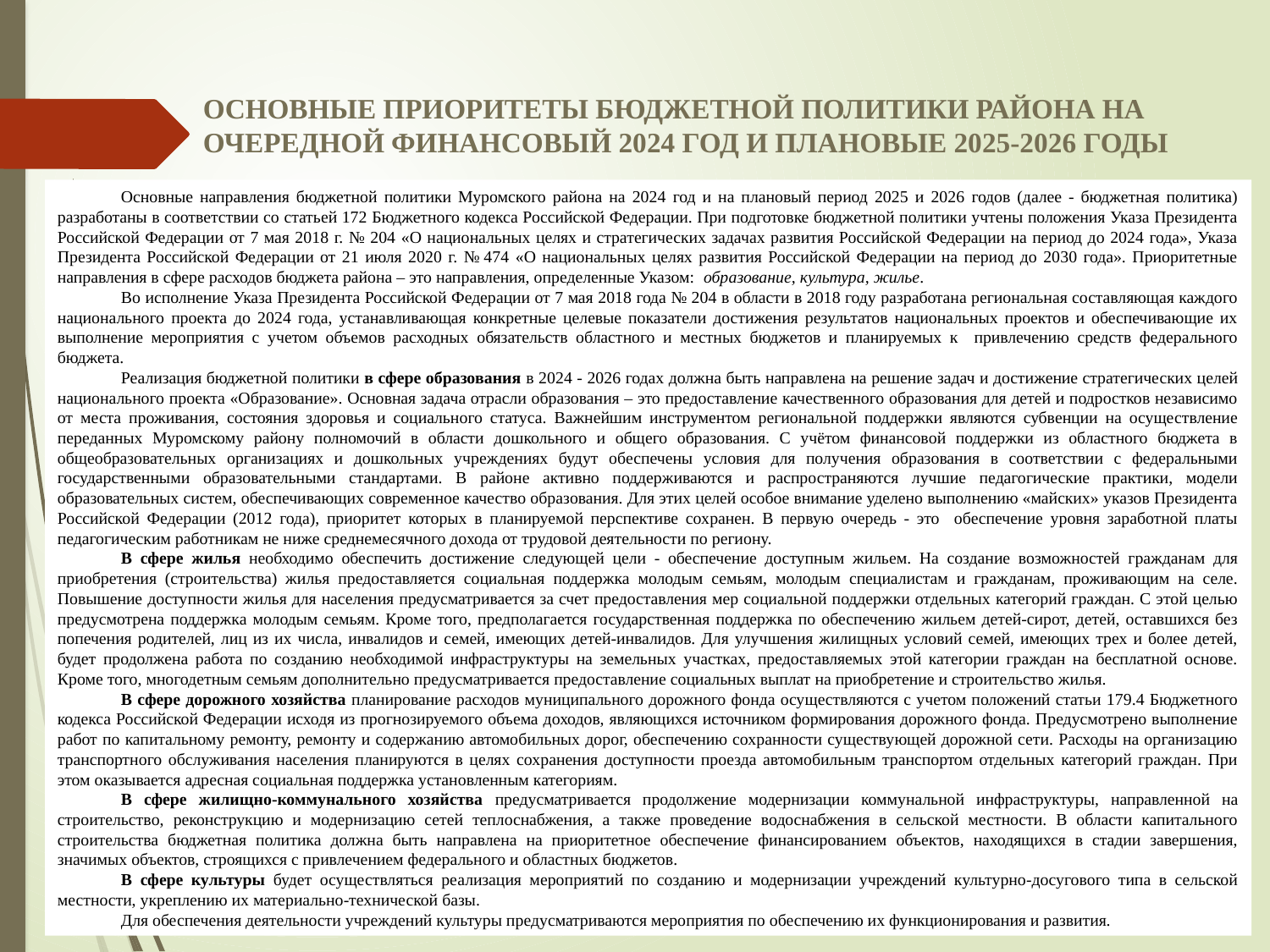

ОСНОВНЫЕ ПРИОРИТЕТЫ БЮДЖЕТНОЙ ПОЛИТИКИ РАЙОНА НА ОЧЕРЕДНОЙ ФИНАНСОВЫЙ 2024 ГОД И ПЛАНОВЫЕ 2025-2026 ГОДЫ
Основные направления бюджетной политики Муромского района на 2024 год и на плановый период 2025 и 2026 годов (далее - бюджетная политика) разработаны в соответствии со статьей 172 Бюджетного кодекса Российской Федерации. При подготовке бюджетной политики учтены положения Указа Президента Российской Федерации от 7 мая 2018 г. № 204 «О национальных целях и стратегических задачах развития Российской Федерации на период до 2024 года», Указа Президента Российской Федерации от 21 июля 2020 г. № 474 «О национальных целях развития Российской Федерации на период до 2030 года». Приоритетные направления в сфере расходов бюджета района – это направления, определенные Указом:  образование, культура, жилье.
Во исполнение Указа Президента Российской Федерации от 7 мая 2018 года № 204 в области в 2018 году разработана региональная составляющая каждого национального проекта до 2024 года, устанавливающая конкретные целевые показатели достижения результатов национальных проектов и обеспечивающие их выполнение мероприятия с учетом объемов расходных обязательств областного и местных бюджетов и планируемых к  привлечению средств федерального бюджета.
Реализация бюджетной политики в сфере образования в 2024 - 2026 годах должна быть направлена на решение задач и достижение стратегических целей национального проекта «Образование». Основная задача отрасли образования – это предоставление качественного образования для детей и подростков независимо от места проживания, состояния здоровья и социального статуса. Важнейшим инструментом региональной поддержки являются субвенции на осуществление переданных Муромскому району полномочий в области дошкольного и общего образования. С учётом финансовой поддержки из областного бюджета в общеобразовательных организациях и дошкольных учреждениях будут обеспечены условия для получения образования в соответствии с федеральными государственными образовательными стандартами. В районе активно поддерживаются и распространяются лучшие педагогические практики, модели образовательных систем, обеспечивающих современное качество образования. Для этих целей особое внимание уделено выполнению «майских» указов Президента Российской Федерации (2012 года), приоритет которых в планируемой перспективе сохранен. В первую очередь - это  обеспечение уровня заработной платы педагогическим работникам не ниже среднемесячного дохода от трудовой деятельности по региону.
В сфере жилья необходимо обеспечить достижение следующей цели - обеспечение доступным жильем. На создание возможностей гражданам для приобретения (строительства) жилья предоставляется социальная поддержка молодым семьям, молодым специалистам и гражданам, проживающим на селе. Повышение доступности жилья для населения предусматривается за счет предоставления мер социальной поддержки отдельных категорий граждан. С этой целью предусмотрена поддержка молодым семьям. Кроме того, предполагается государственная поддержка по обеспечению жильем детей-сирот, детей, оставшихся без попечения родителей, лиц из их числа, инвалидов и семей, имеющих детей-инвалидов. Для улучшения жилищных условий семей, имеющих трех и более детей, будет продолжена работа по созданию необходимой инфраструктуры на земельных участках, предоставляемых этой категории граждан на бесплатной основе. Кроме того, многодетным семьям дополнительно предусматривается предоставление социальных выплат на приобретение и строительство жилья.
В сфере дорожного хозяйства планирование расходов муниципального дорожного фонда осуществляются с учетом положений статьи 179.4 Бюджетного кодекса Российской Федерации исходя из прогнозируемого объема доходов, являющихся источником формирования дорожного фонда. Предусмотрено выполнение работ по капитальному ремонту, ремонту и содержанию автомобильных дорог, обеспечению сохранности существующей дорожной сети. Расходы на организацию транспортного обслуживания населения планируются в целях сохранения доступности проезда автомобильным транспортом отдельных категорий граждан. При этом оказывается адресная социальная поддержка установленным категориям.
В сфере жилищно-коммунального хозяйства предусматривается продолжение модернизации коммунальной инфраструктуры, направленной на строительство, реконструкцию и модернизацию сетей теплоснабжения, а также проведение водоснабжения в сельской местности. В области капитального строительства бюджетная политика должна быть направлена на приоритетное обеспечение финансированием объектов, находящихся в стадии завершения, значимых объектов, строящихся с привлечением федерального и областных бюджетов.
В сфере культуры будет осуществляться реализация мероприятий по созданию и модернизации учреждений культурно-досугового типа в сельской местности, укреплению их материально-технической базы.
Для обеспечения деятельности учреждений культуры предусматриваются мероприятия по обеспечению их функционирования и развития.